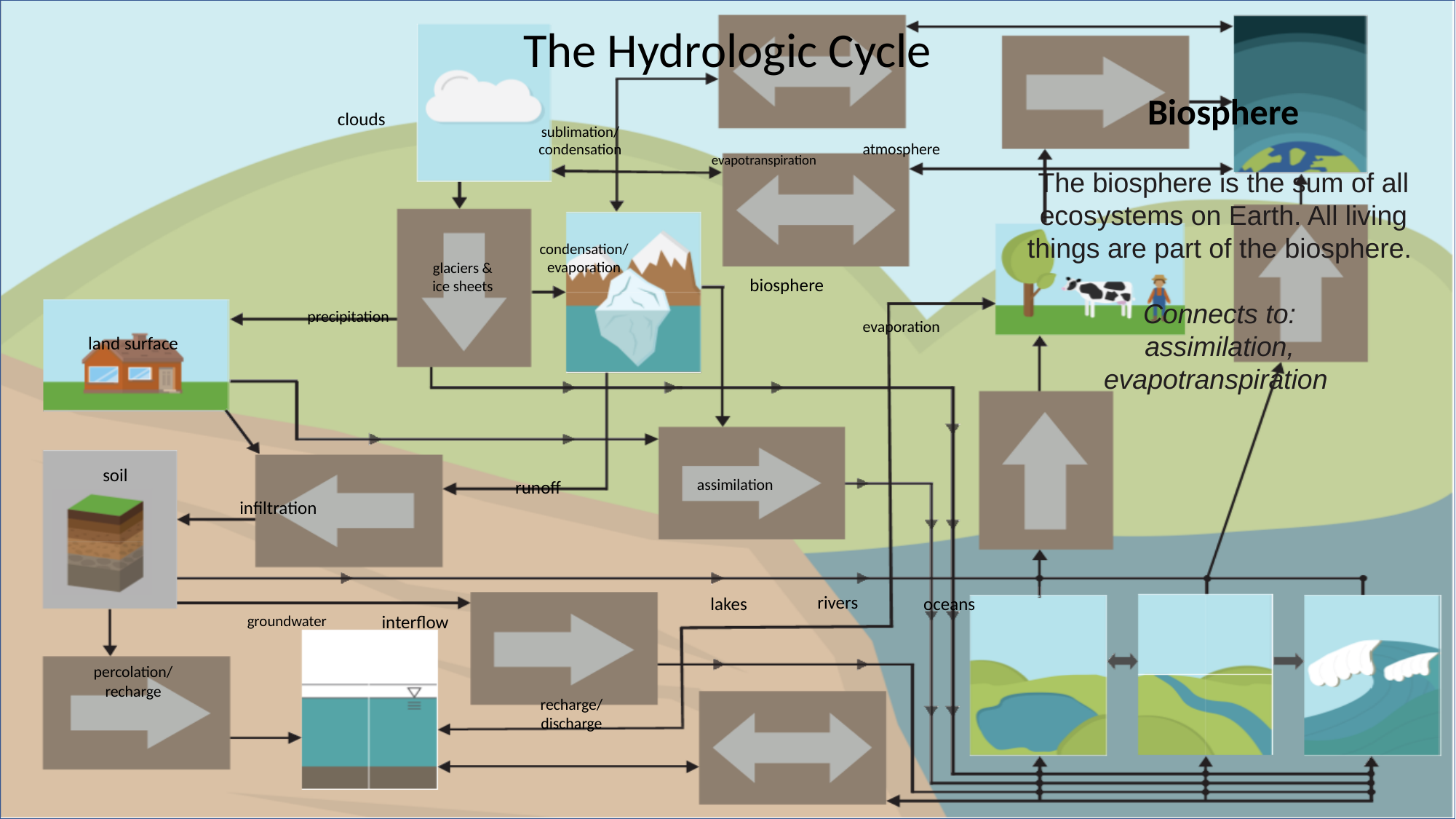

The Hydrologic Cycle
Biosphere

The biosphere is the sum of all ecosystems on Earth. All living things are part of the biosphere.

Connects to:
assimilation,
evapotranspiration

clouds
sublimation/
condensation
atmosphere
evapotranspiration
condensation/
evaporation
glaciers &
ice sheets
biosphere
precipitation
evaporation
land surface
soil
assimilation
runoff
infiltration
rivers
oceans
lakes
groundwater
interflow
percolation/ recharge
recharge/ discharge